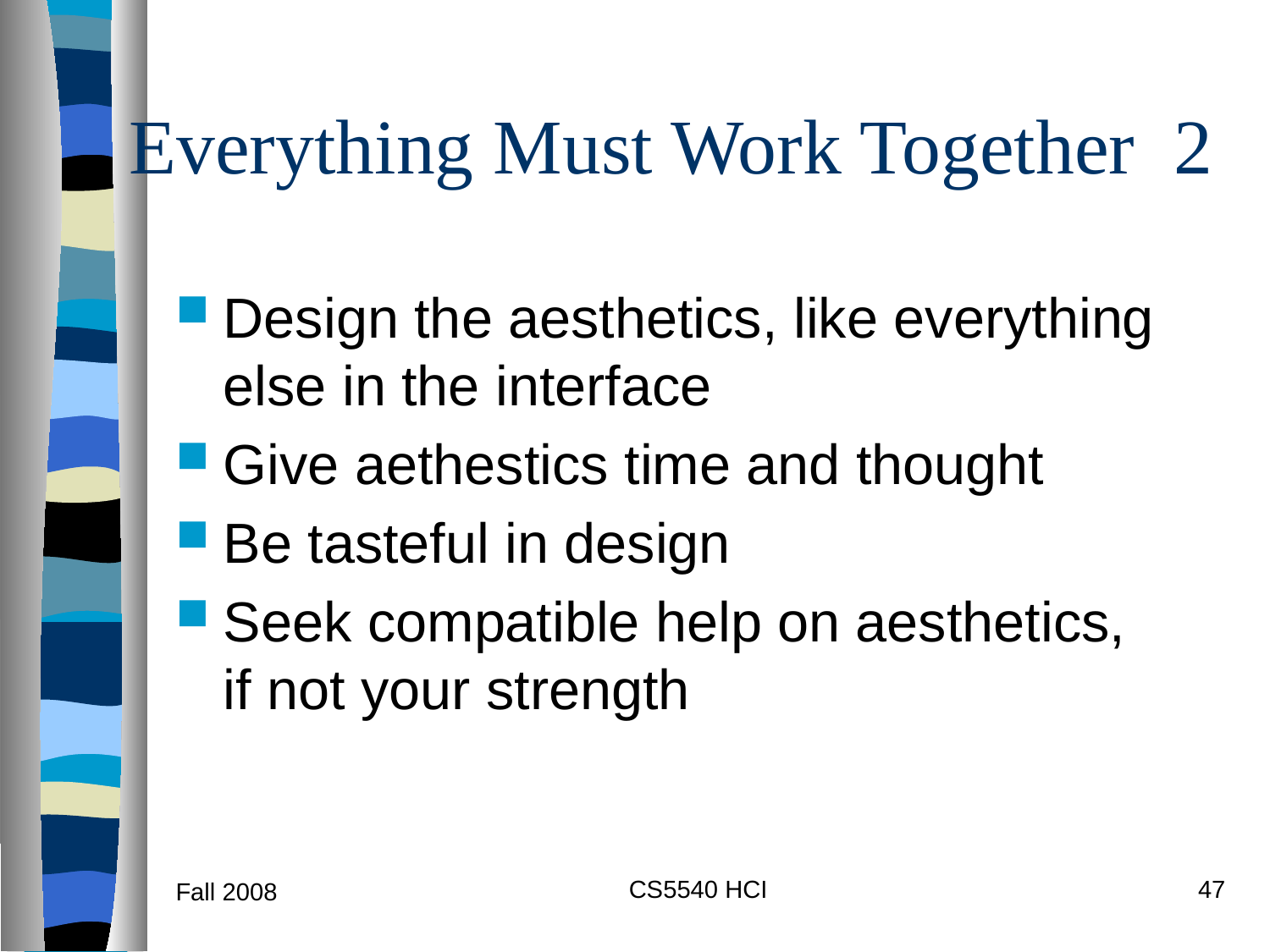

# Everything Must Work Together  2
Design the aesthetics, like everything else in the interface
Give aethestics time and thought
Be tasteful in design
Seek compatible help on aesthetics, if not your strength

CS5540 HCI
47
Fall 2008